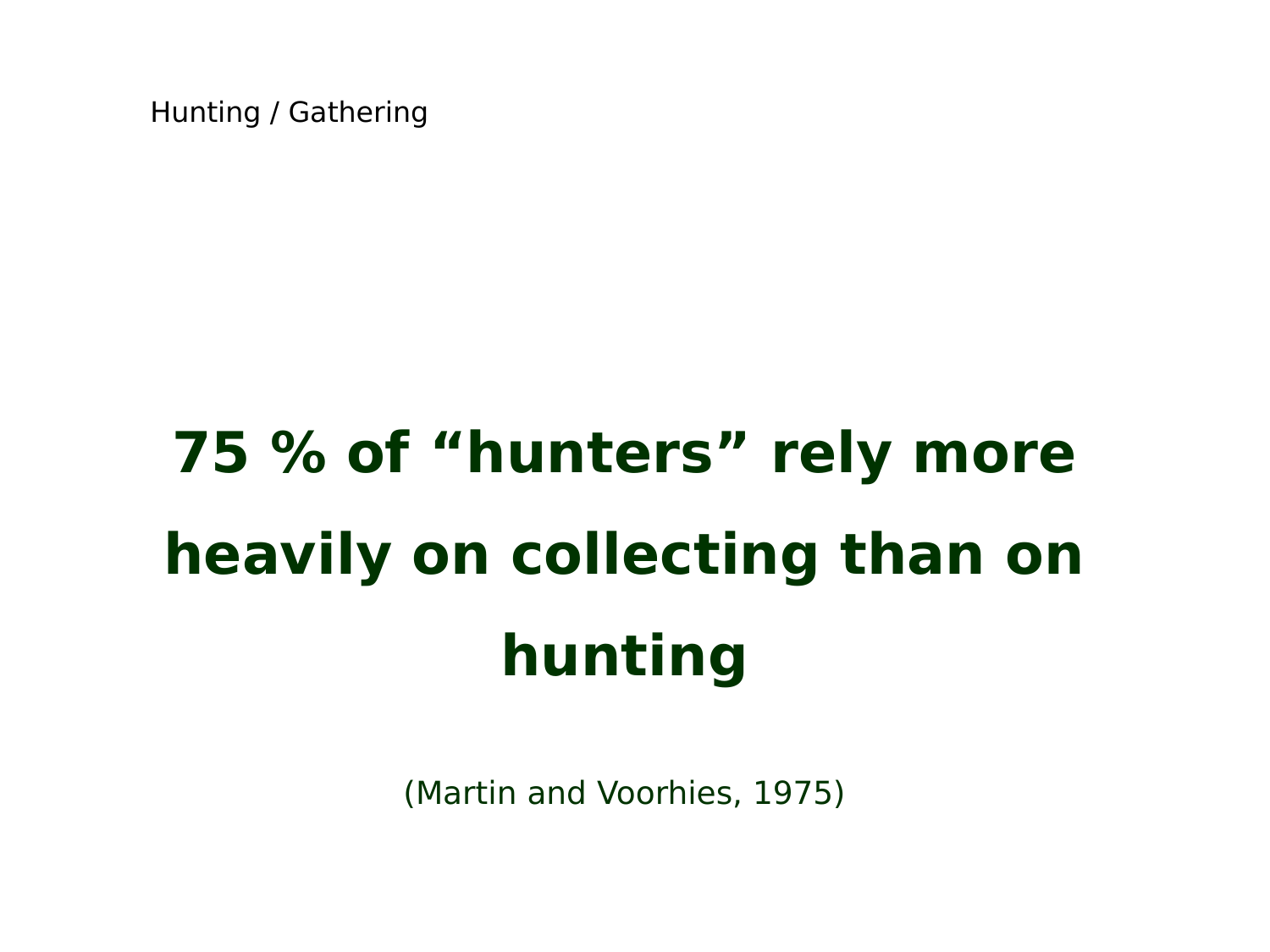

Hunting / Gathering
75 % of “hunters” rely more heavily on collecting than on hunting

(Martin and Voorhies, 1975)